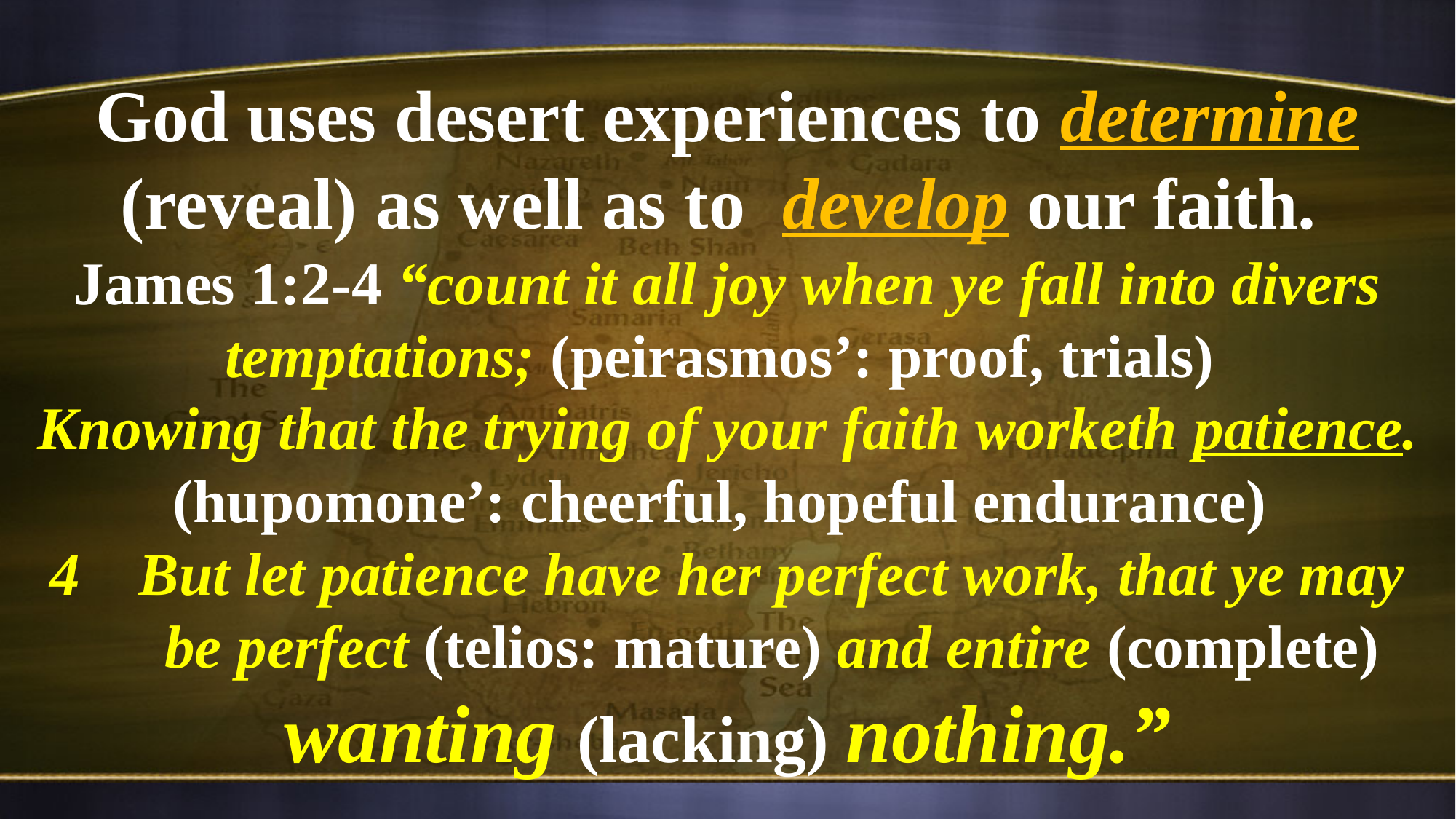

God uses desert experiences to determine (reveal) as well as to  develop our faith.
James 1:2-4 “count it all joy when ye fall into divers temptations; (peirasmos’: proof, trials)
Knowing that the trying of your faith worketh patience.
(hupomone’: cheerful, hopeful endurance)
But let patience have her perfect work, that ye may be perfect (telios: mature) and entire (complete)
 wanting (lacking) nothing.”